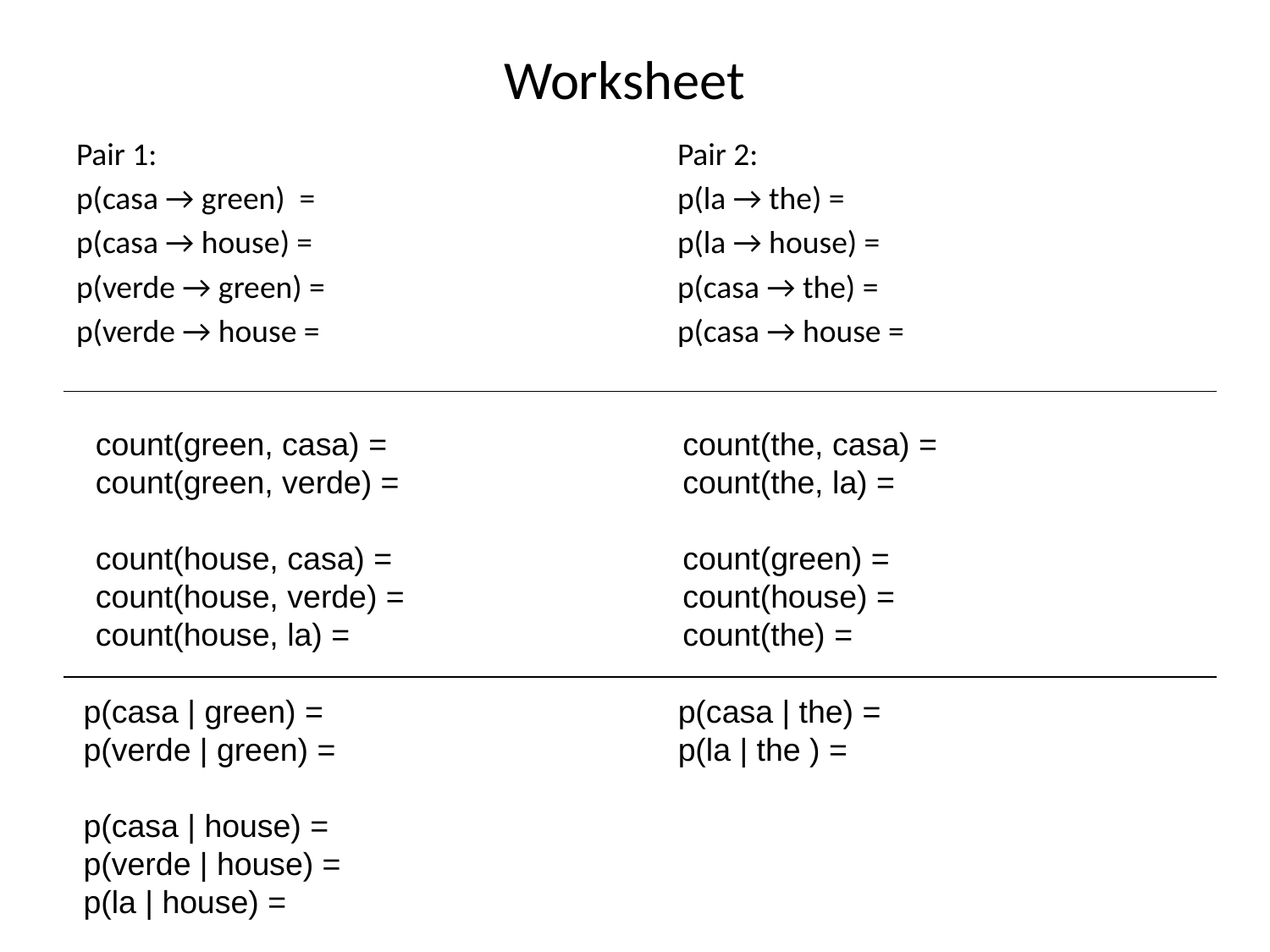

# Worksheet
Pair 1:
p(casa → green)  =
p(casa → house) =
p(verde → green) =
p(verde → house =
Pair 2:
p(la → the) =
p(la → house) =
p(casa → the) =
p(casa → house =
count(green, casa) =
count(green, verde) =

count(house, casa) =
count(house, verde) =
count(house, la) =
count(the, casa) =
count(the, la) =

count(green) =
count(house) =
count(the) =
p(casa | green) =
p(verde | green) =

p(casa | house) =
p(verde | house) =
p(la | house) =
p(casa | the) =
p(la | the ) =